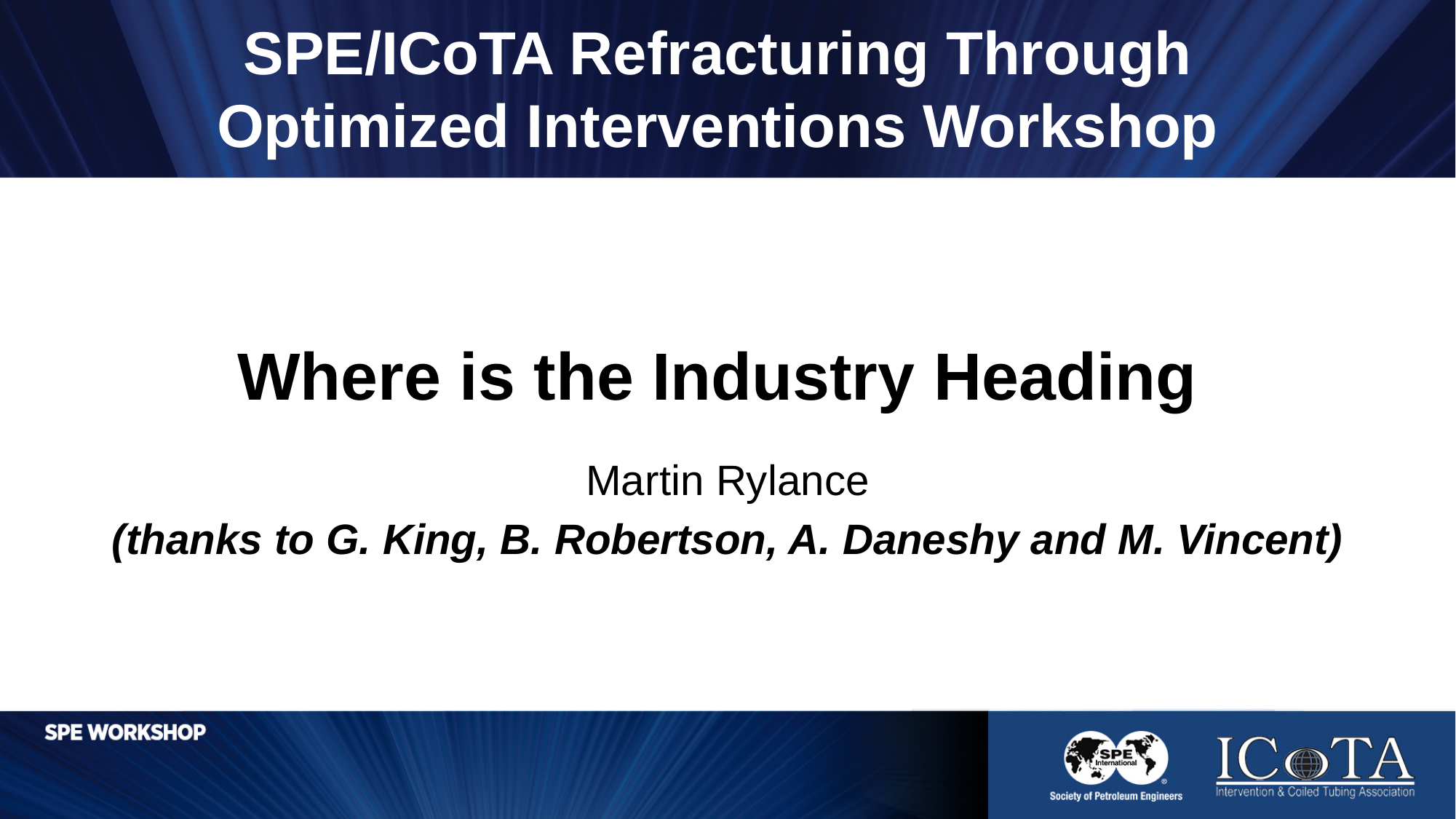

SPE/ICoTA Refracturing Through Optimized Interventions Workshop
Where is the Industry Heading
Martin Rylance
(thanks to G. King, B. Robertson, A. Daneshy and M. Vincent)